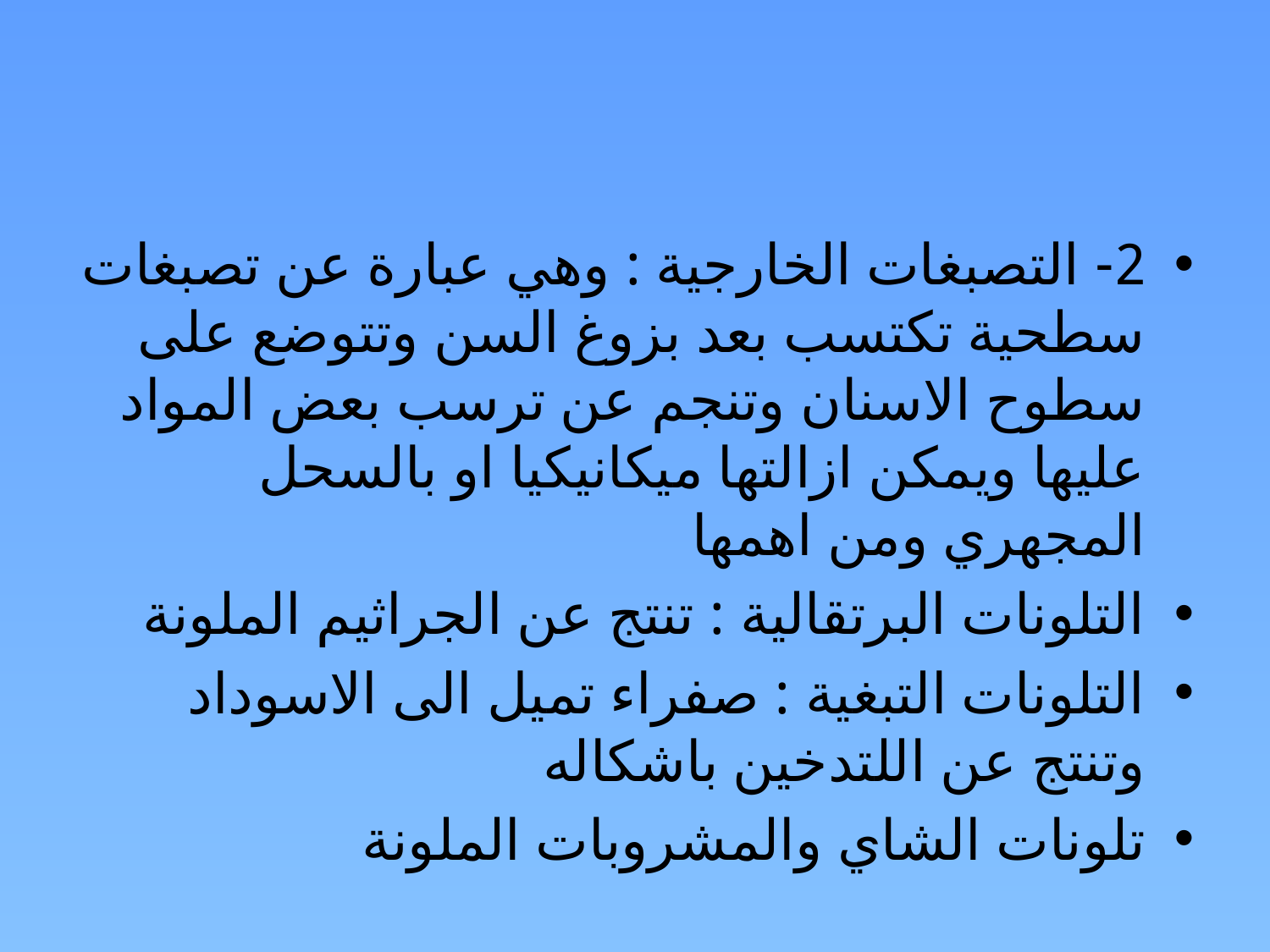

#
2- التصبغات الخارجية : وهي عبارة عن تصبغات سطحية تكتسب بعد بزوغ السن وتتوضع على سطوح الاسنان وتنجم عن ترسب بعض المواد عليها ويمكن ازالتها ميكانيكيا او بالسحل المجهري ومن اهمها
التلونات البرتقالية : تنتج عن الجراثيم الملونة
التلونات التبغية : صفراء تميل الى الاسوداد وتنتج عن اللتدخين باشكاله
تلونات الشاي والمشروبات الملونة